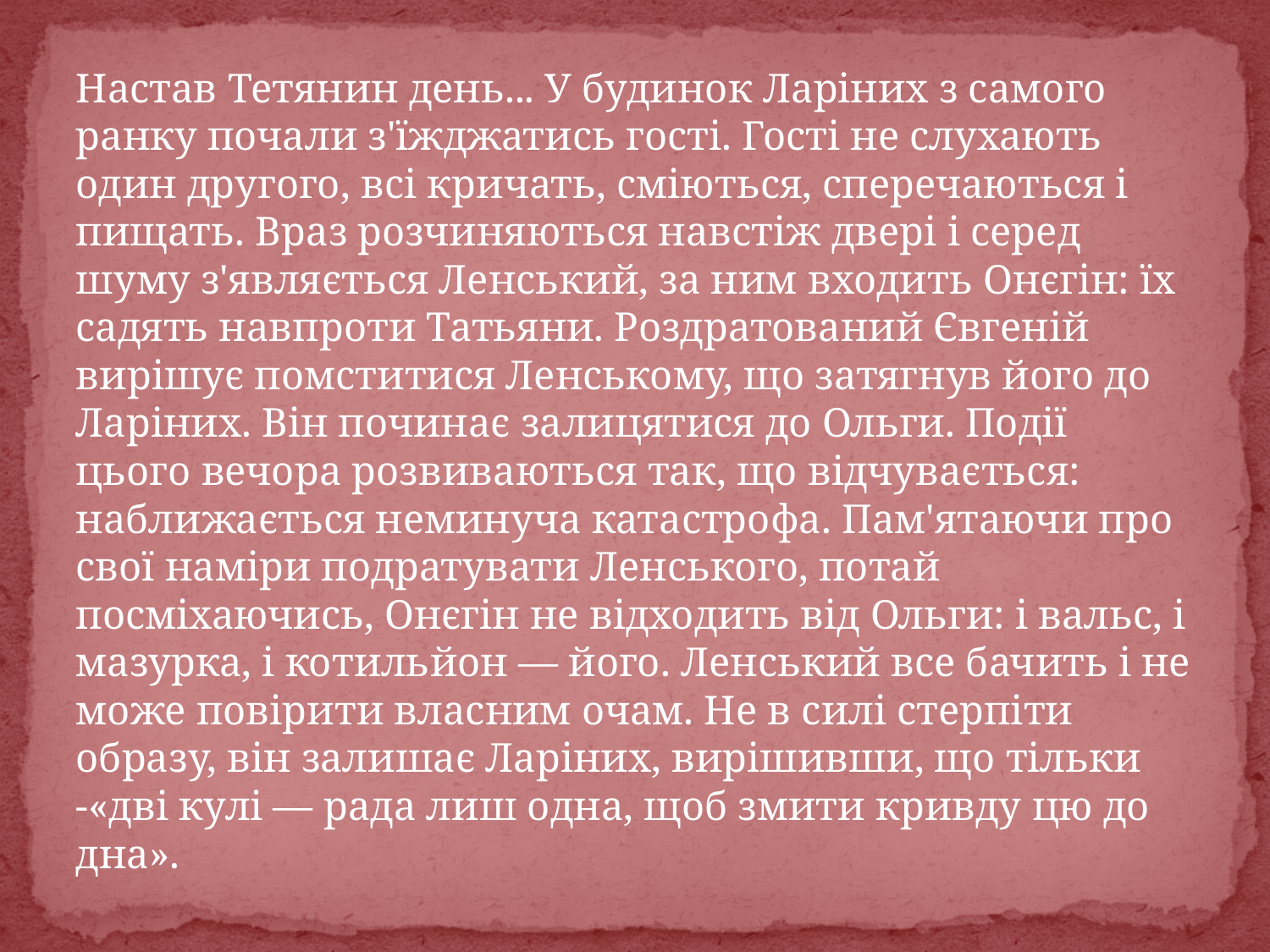

#
Настав Тетянин день... У будинок Ларіних з самого ранку почали з'їжджатись гості. Гості не слухають один другого, всі кричать, сміються, сперечаються і пищать. Враз розчиняються навстіж двері і серед шуму з'являється Ленський, за ним входить Онєгін: їх садять навпроти Татьяни. Роздратований Євгеній вирішує помститися Ленському, що затягнув його до Ларіних. Він починає залицятися до Ольги. Події цього вечора розвиваються так, що відчувається: наближається неминуча катастрофа. Пам'ятаючи про свої наміри подратувати Ленського, потай посміхаючись, Онєгін не відходить від Ольги: і вальс, і мазурка, і котильйон — його. Ленський все бачить і не може повірити власним очам. Не в силі стерпіти образу, він залишає Ларіних, вирішивши, що тільки -«дві кулі — рада лиш одна, щоб змити кривду цю до дна».